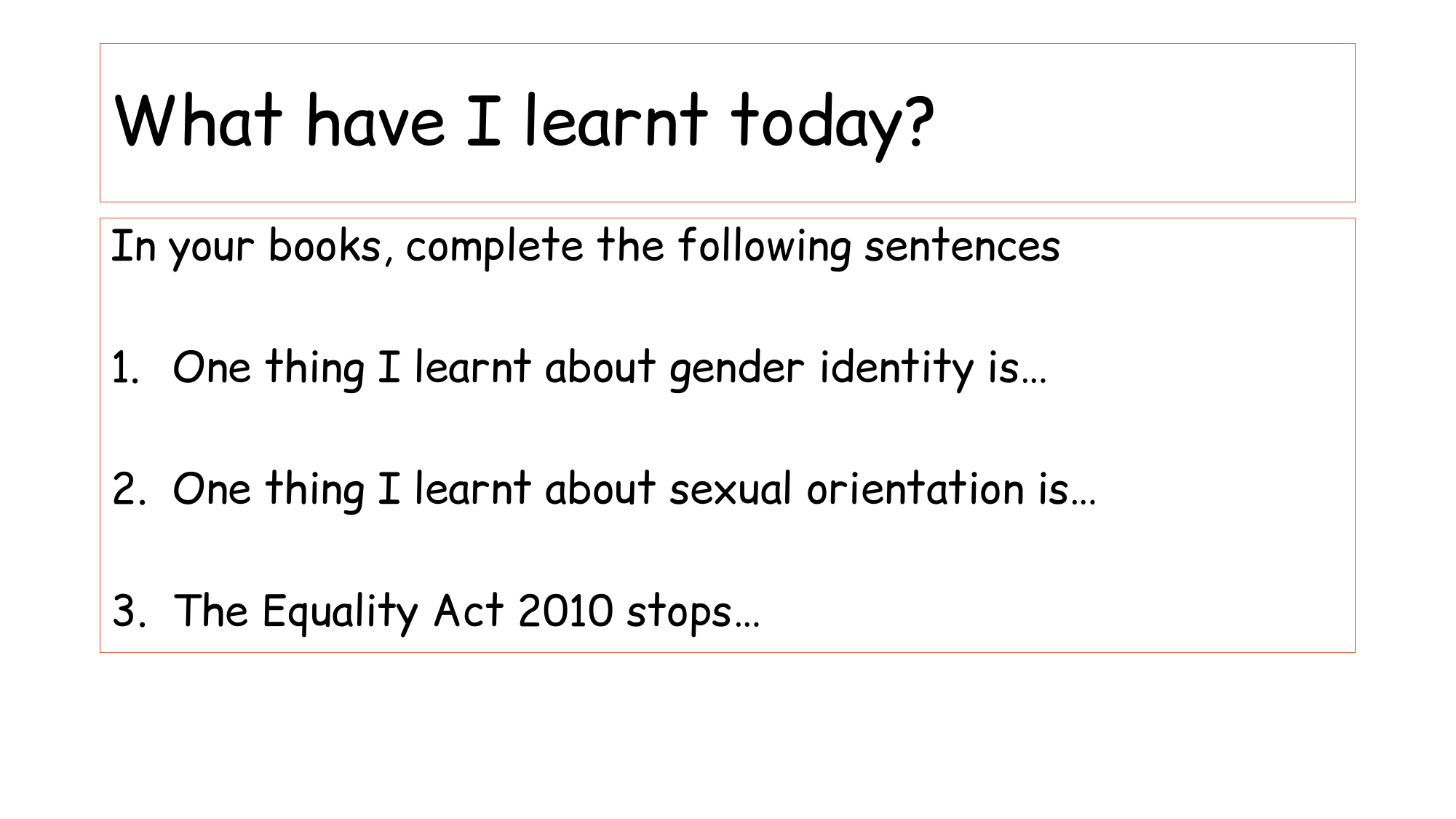

# What have I learnt today?
In your books, complete the following sentences

One thing I learnt about gender identity is…

One thing I learnt about sexual orientation is…

The Equality Act 2010 stops…